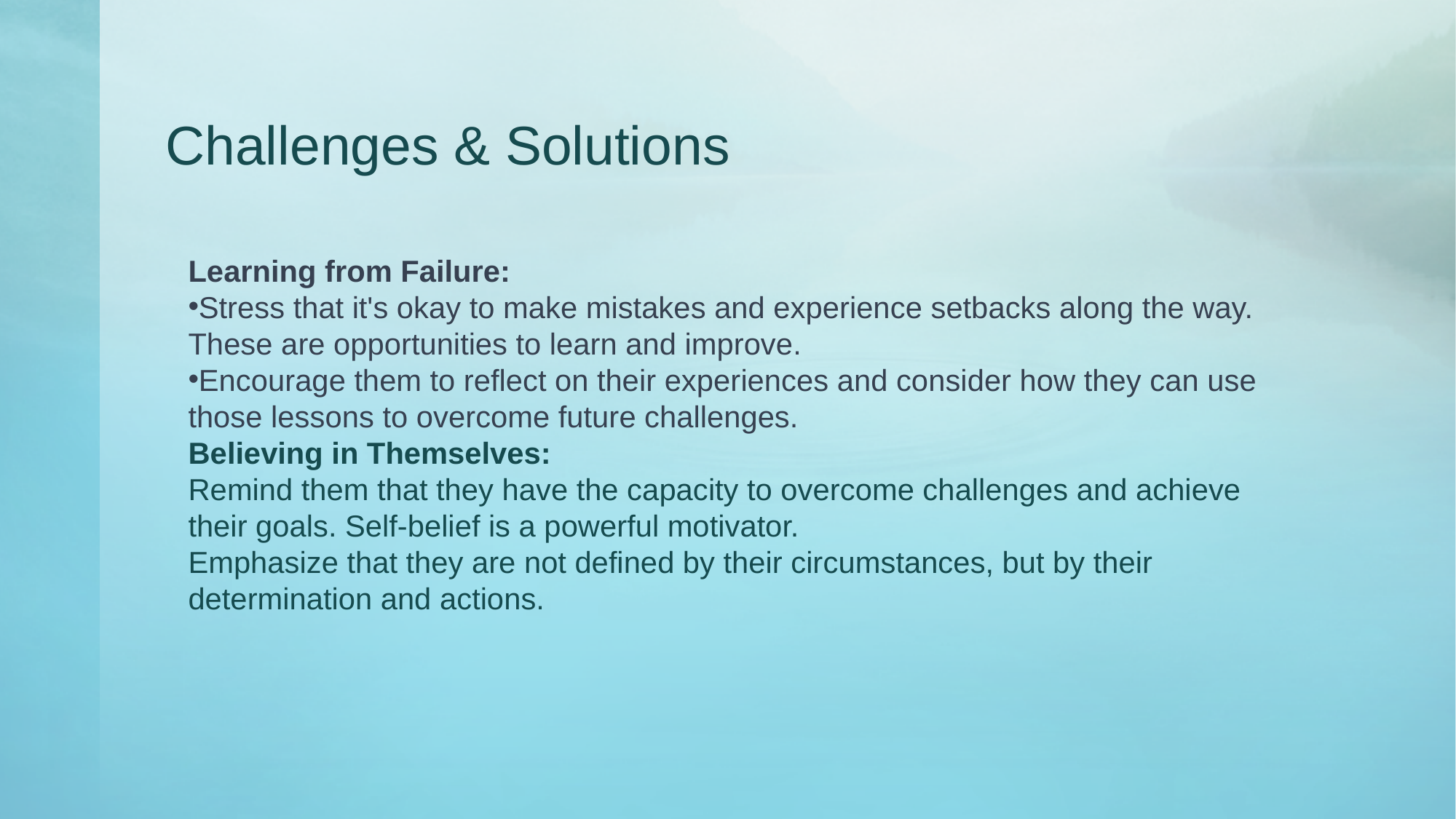

# Challenges & Solutions
Learning from Failure:
Stress that it's okay to make mistakes and experience setbacks along the way. These are opportunities to learn and improve.
Encourage them to reflect on their experiences and consider how they can use those lessons to overcome future challenges.
Believing in Themselves:
Remind them that they have the capacity to overcome challenges and achieve their goals. Self-belief is a powerful motivator.
Emphasize that they are not defined by their circumstances, but by their determination and actions.